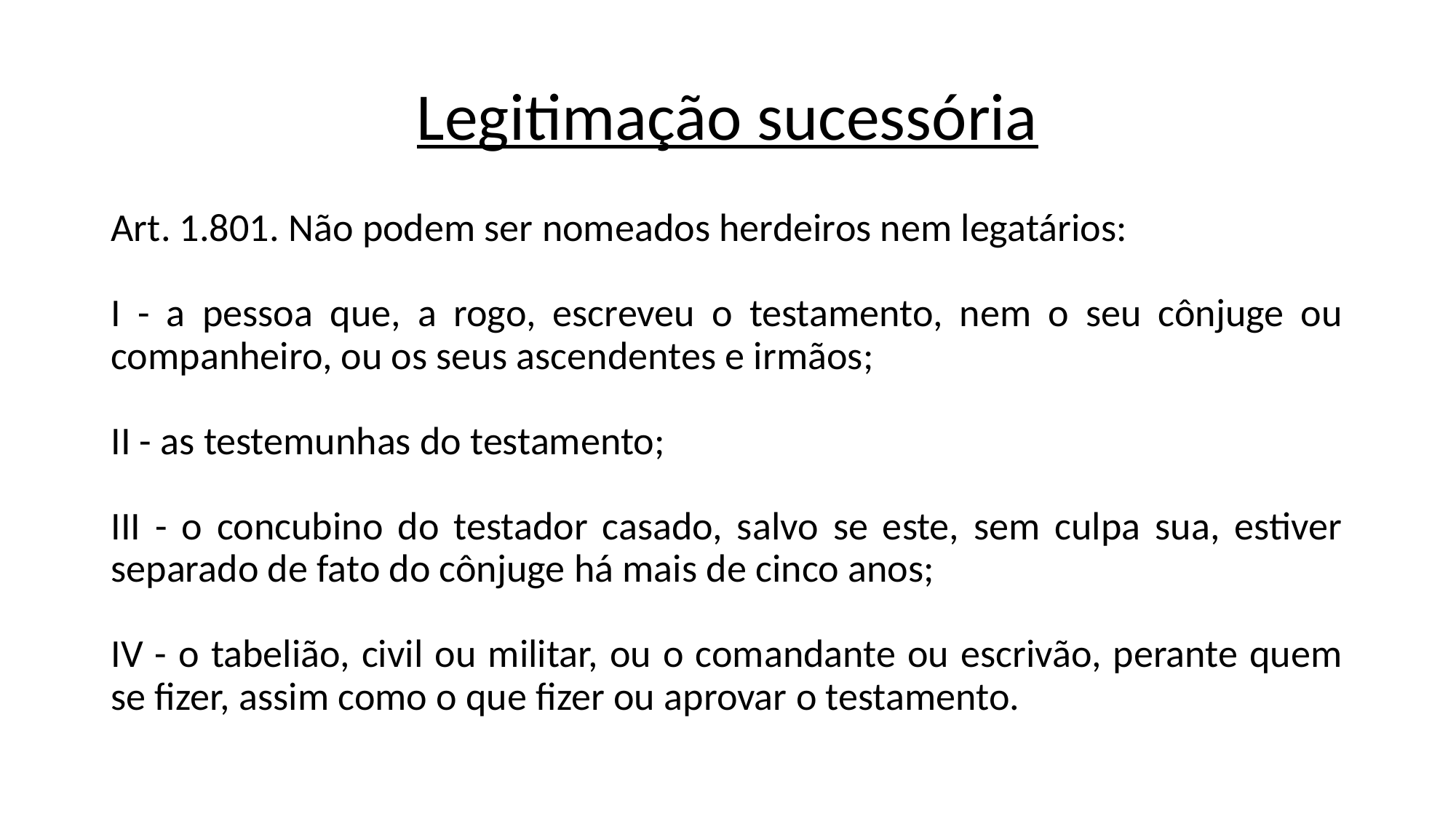

# Legitimação sucessória
Art. 1.801. Não podem ser nomeados herdeiros nem legatários:

I - a pessoa que, a rogo, escreveu o testamento, nem o seu cônjuge ou companheiro, ou os seus ascendentes e irmãos;

II - as testemunhas do testamento;

III - o concubino do testador casado, salvo se este, sem culpa sua, estiver separado de fato do cônjuge há mais de cinco anos;

IV - o tabelião, civil ou militar, ou o comandante ou escrivão, perante quem se fizer, assim como o que fizer ou aprovar o testamento.